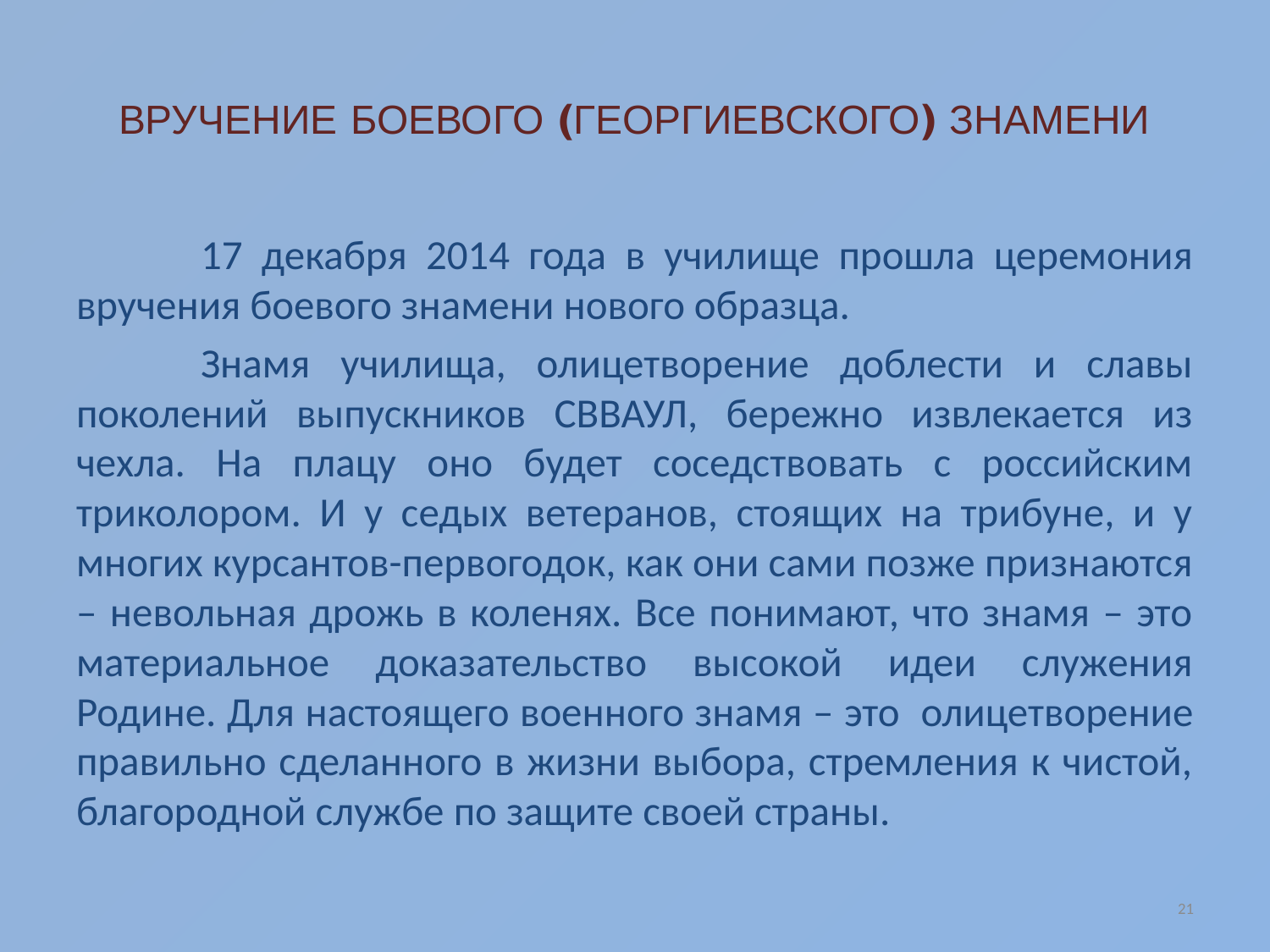

# ВРУЧЕНИЕ БОЕВОГО (ГЕОРГИЕВСКОГО) ЗНАМЕНИ
	17 декабря 2014 года в училище прошла церемония вручения боевого знамени нового образца.
	Знамя училища, олицетворение доблести и славы поколений выпускников СВВАУЛ, бережно извлекается из чехла. На плацу оно будет соседствовать с российским триколором. И у седых ветеранов, стоящих на трибуне, и у многих курсантов-первогодок, как они сами позже признаются – невольная дрожь в коленях. Все понимают, что знамя – это материальное доказательство высокой идеи служения Родине. Для настоящего военного знамя – это  олицетворение правильно сделанного в жизни выбора, стремления к чистой, благородной службе по защите своей страны.
21